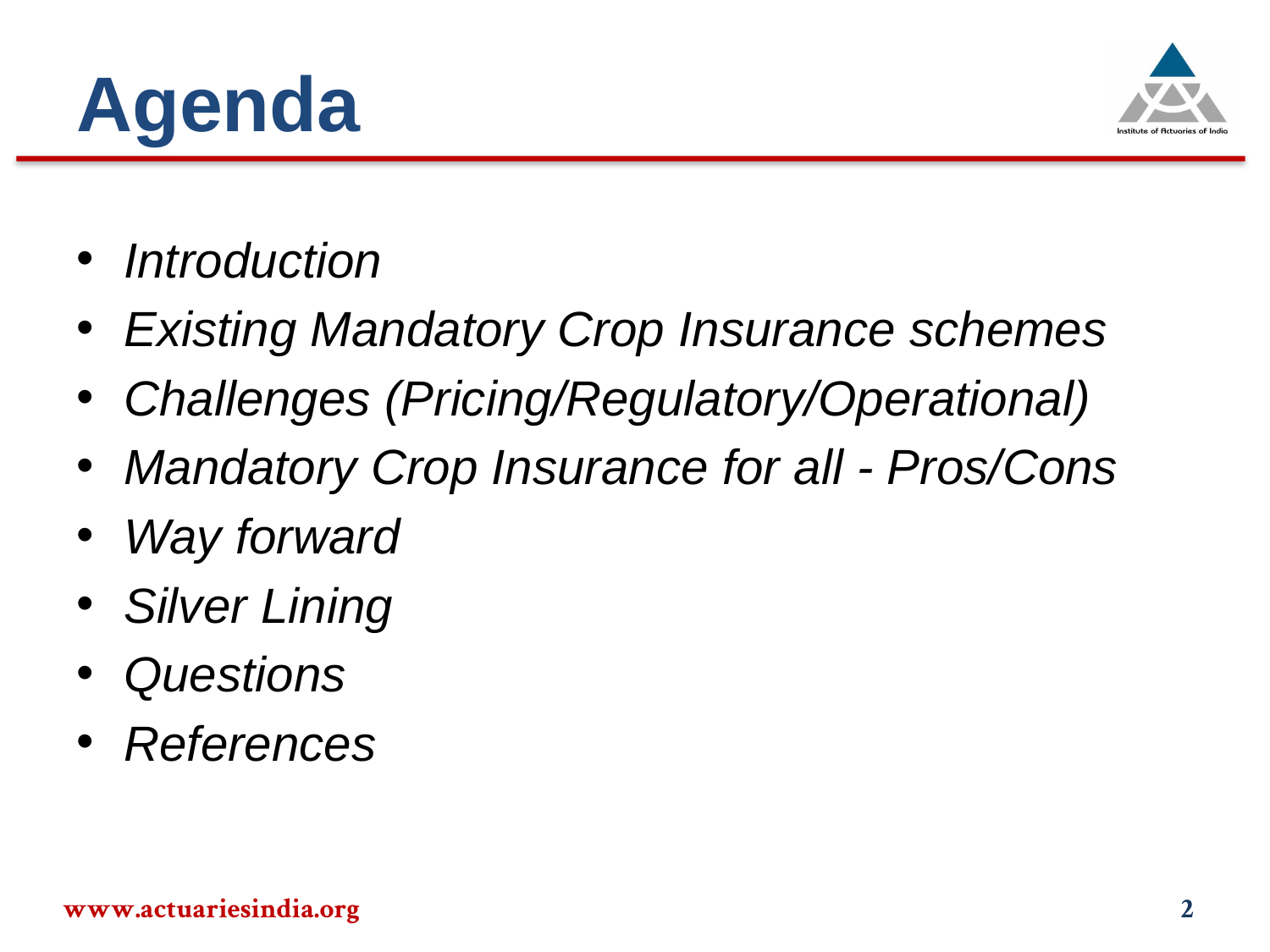

# Agenda
Introduction
Existing Mandatory Crop Insurance schemes
Challenges (Pricing/Regulatory/Operational)
Mandatory Crop Insurance for all - Pros/Cons
Way forward
Silver Lining
Questions
References
www.actuariesindia.org
2